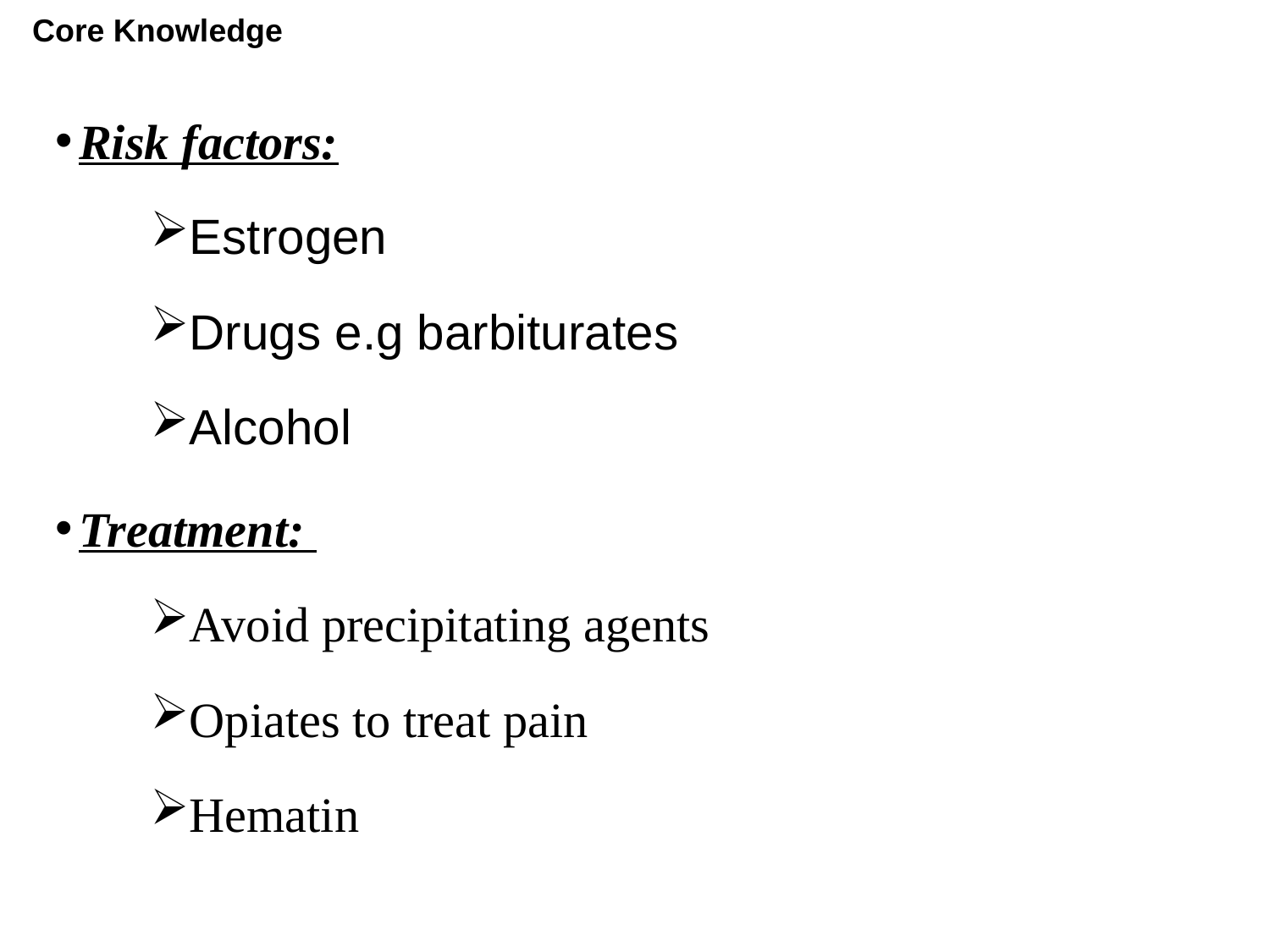

Core Knowledge
#
Risk factors:
Estrogen
Drugs e.g barbiturates
Alcohol
Treatment:
Avoid precipitating agents
Opiates to treat pain
Hematin